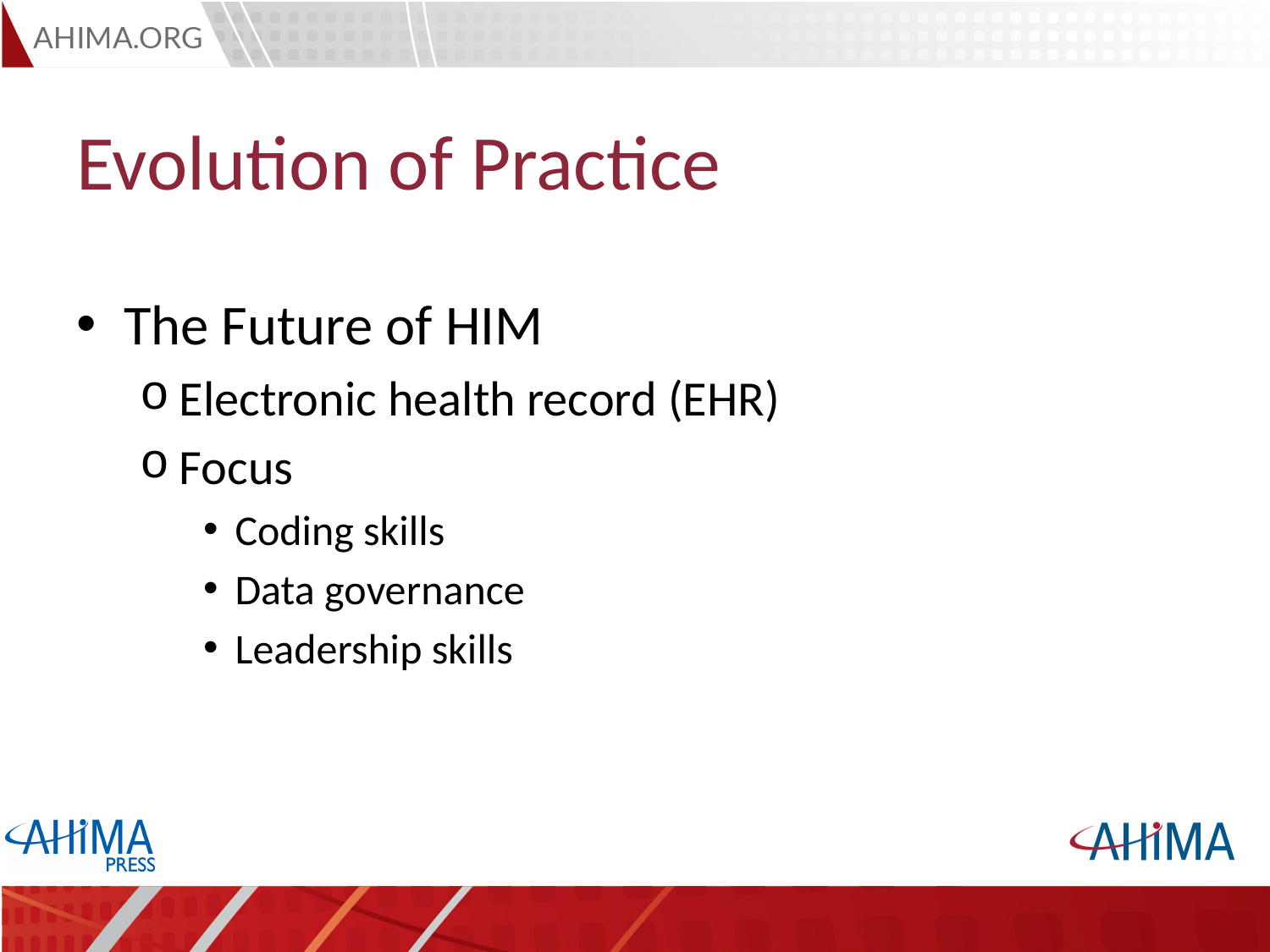

# Evolution of Practice
The Future of HIM
Electronic health record (EHR)
Focus
Coding skills
Data governance
Leadership skills